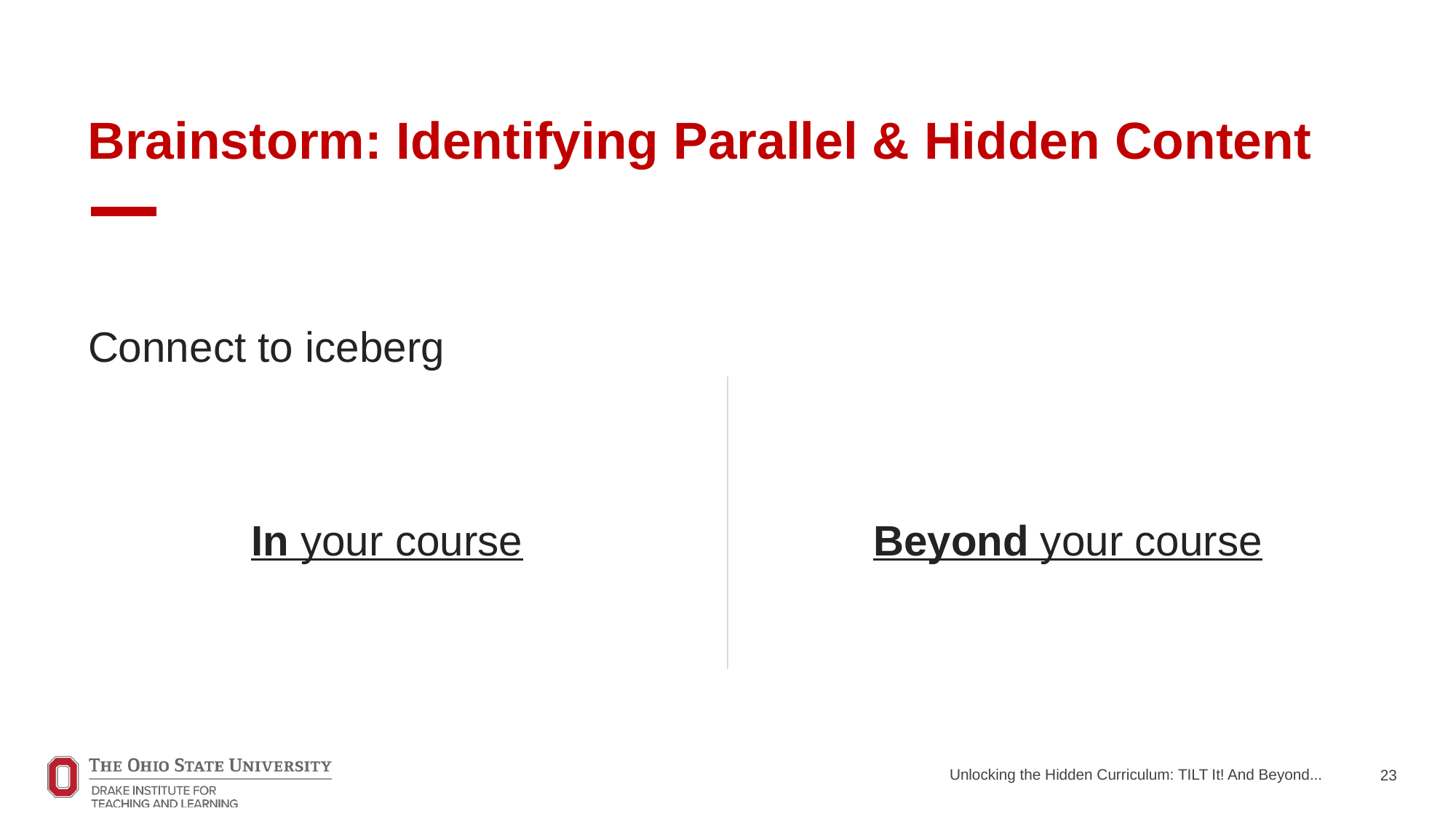

# Brainstorm: Identifying Parallel & Hidden Content
Connect to iceberg
In your course
Beyond your course
Unlocking the Hidden Curriculum: TILT It! And Beyond...
23